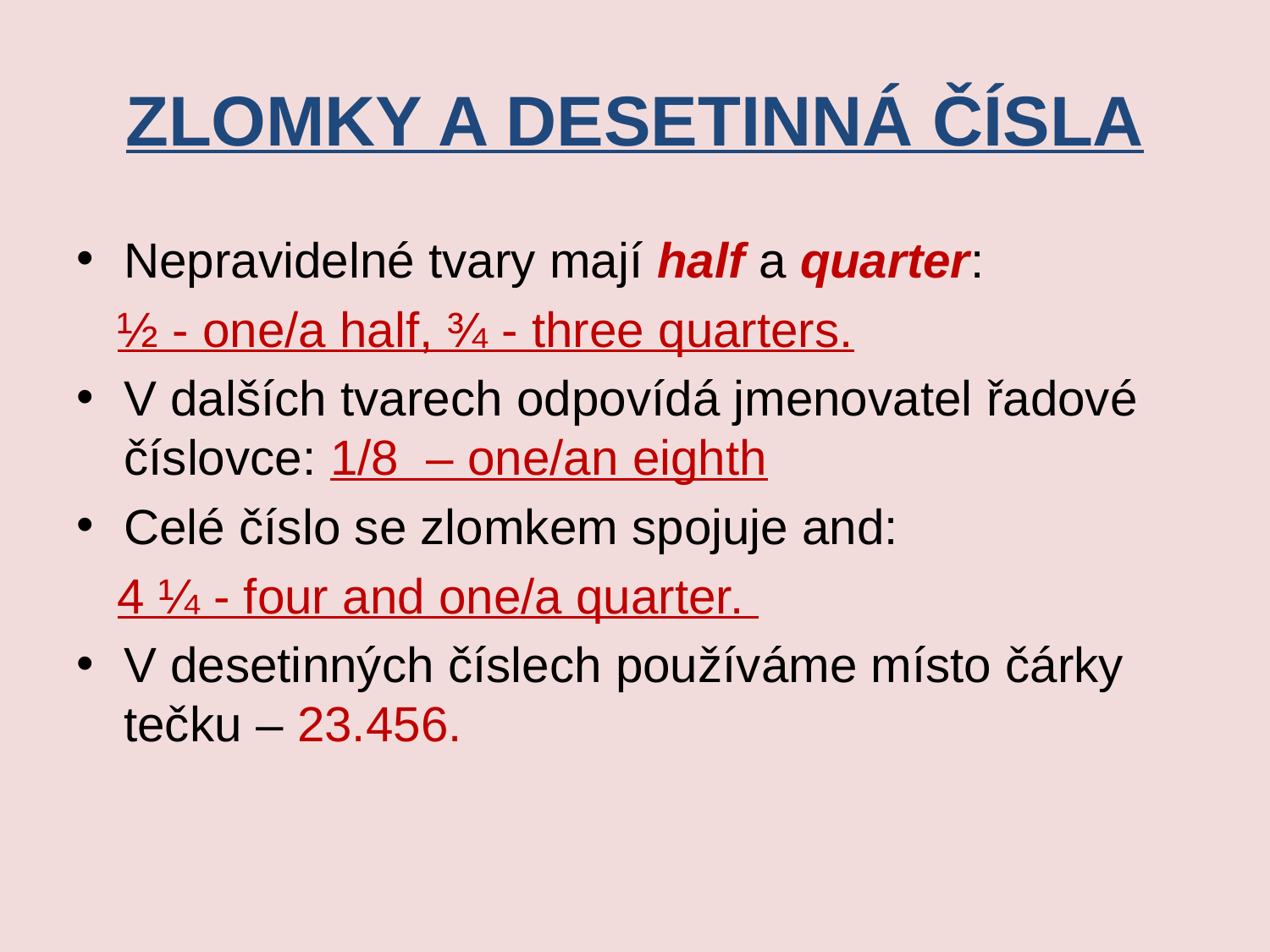

# ZLOMKY A DESETINNÁ ČÍSLA
Nepravidelné tvary mají half a quarter:
   ½ - one/a half, ¾ - three quarters.
V dalších tvarech odpovídá jmenovatel řadové číslovce: 1/8  – one/an eighth
Celé číslo se zlomkem spojuje and:
   4 ¼ - four and one/a quarter.
V desetinných číslech používáme místo čárky tečku – 23.456.